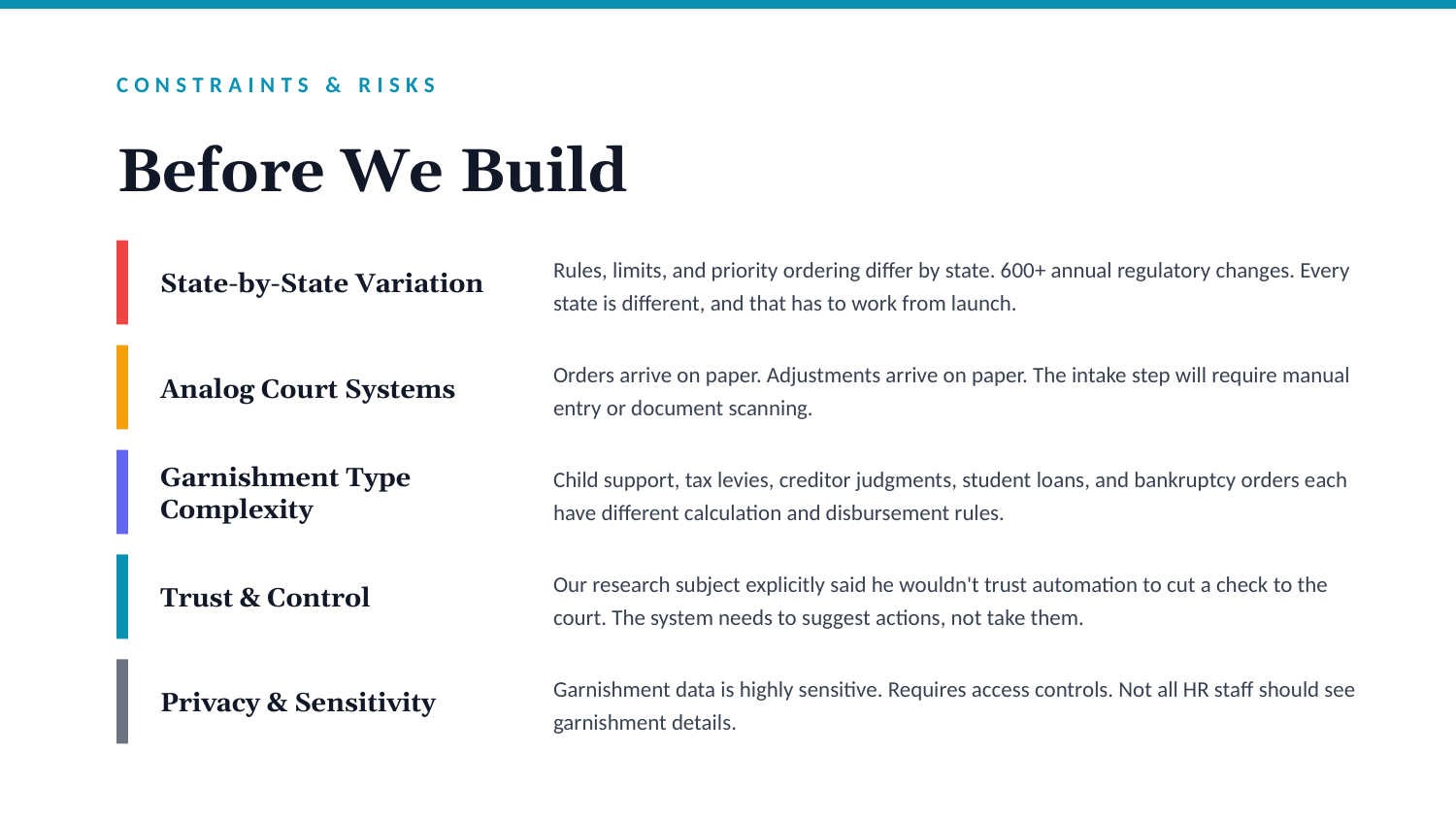

CONSTRAINTS & RISKS
Before We Build

State-by-State Variation
Rules, limits, and priority ordering differ by state. 600+ annual regulatory changes. Every state is different, and that has to work from launch.

Analog Court Systems
Orders arrive on paper. Adjustments arrive on paper. The intake step will require manual entry or document scanning.

Garnishment Type Complexity
Child support, tax levies, creditor judgments, student loans, and bankruptcy orders each have different calculation and disbursement rules.

Trust & Control
Our research subject explicitly said he wouldn't trust automation to cut a check to the court. The system needs to suggest actions, not take them.

Privacy & Sensitivity
Garnishment data is highly sensitive. Requires access controls. Not all HR staff should see garnishment details.